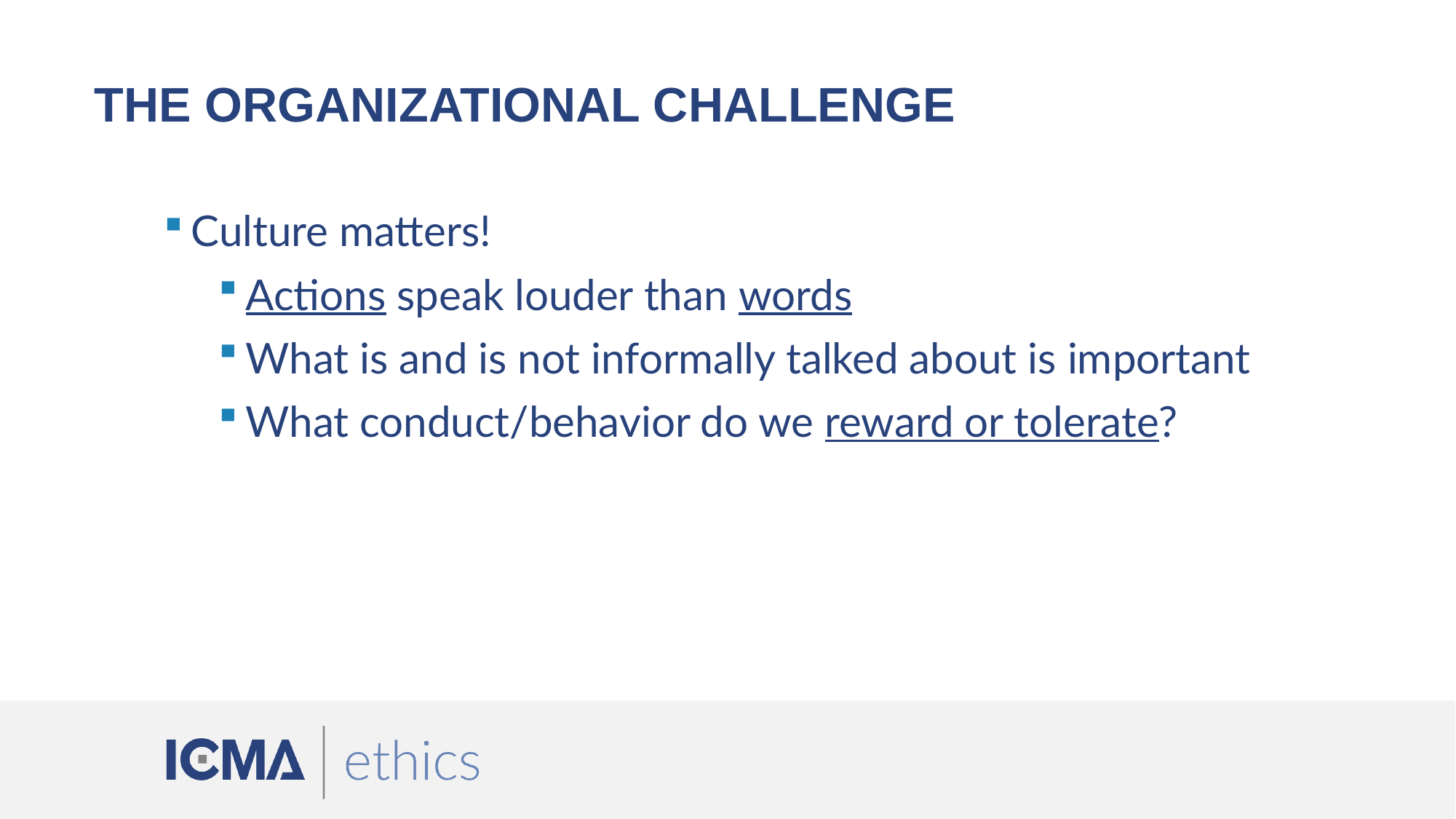

# The organizational challenge
Culture matters!
Actions speak louder than words
What is and is not informally talked about is important
What conduct/behavior do we reward or tolerate?